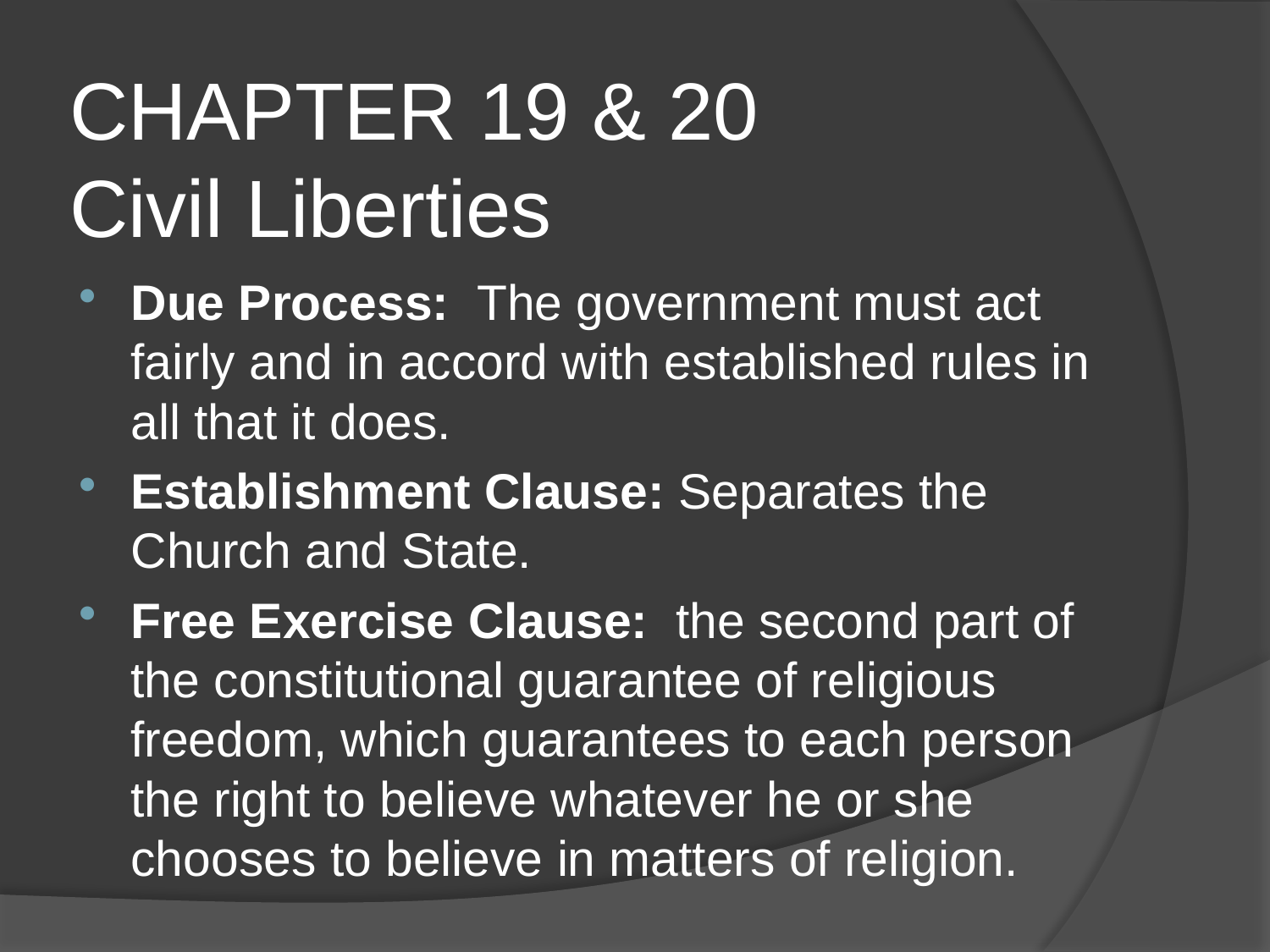

# CHAPTER 19 & 20 Civil Liberties
Due Process:  The government must act fairly and in accord with established rules in all that it does.
Establishment Clause: Separates the Church and State.
Free Exercise Clause:  the second part of the constitutional guarantee of religious freedom, which guarantees to each person the right to believe whatever he or she chooses to believe in matters of religion.